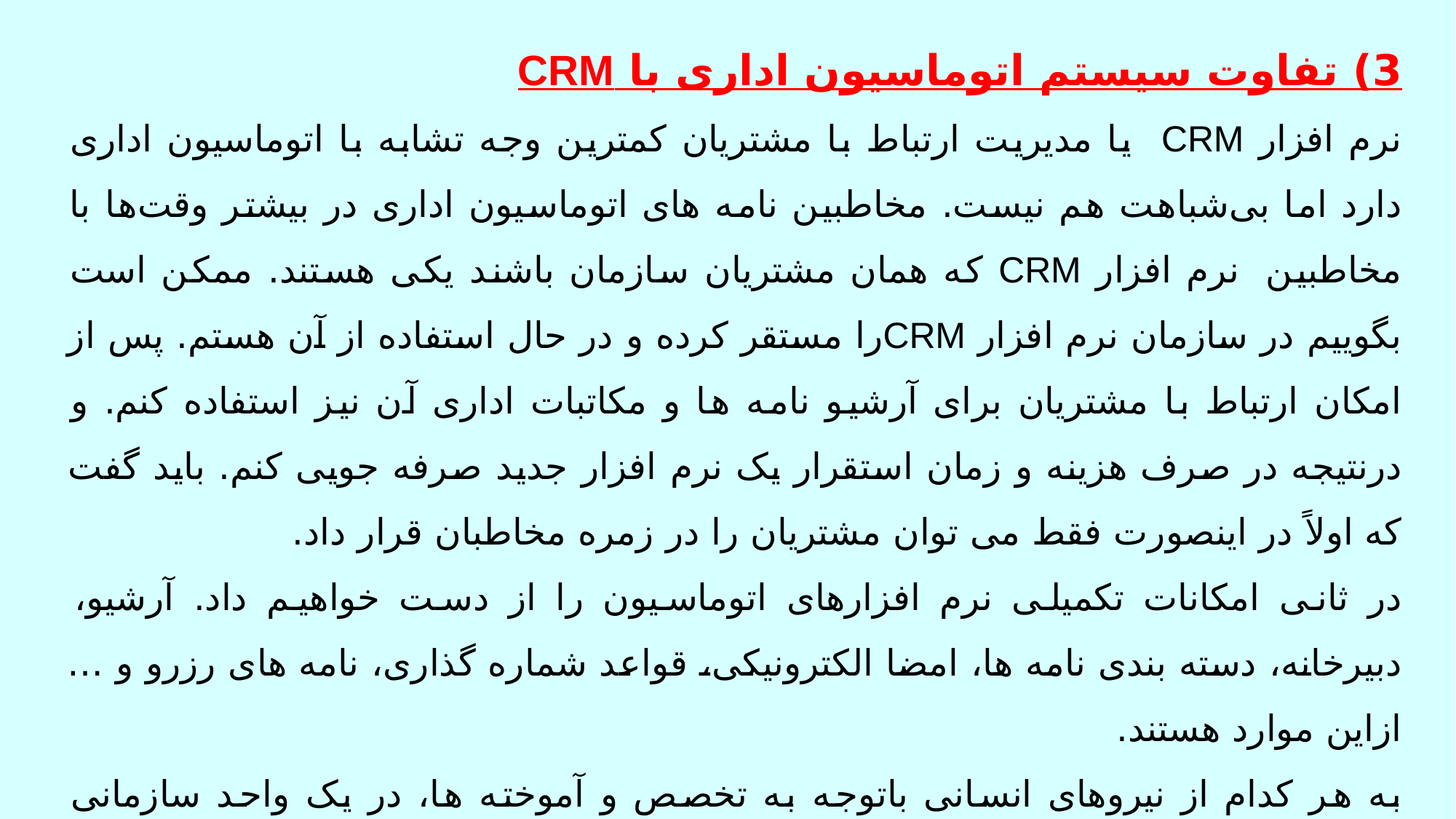

3) تفاوت سیستم اتوماسیون اداری با CRM
نرم افزار CRM  یا مدیریت ارتباط با مشتریان کمترین وجه تشابه با اتوماسیون اداری دارد اما بی‌شباهت هم نیست. مخاطبین نامه های اتوماسیون اداری در بیشتر وقت‌ها با مخاطبین  نرم افزار CRM که همان مشتریان سازمان باشند یکی هستند. ممکن است بگوییم در سازمان نرم افزار CRMرا مستقر کرده و در حال استفاده از آن هستم. پس از امکان ارتباط با مشتریان برای آرشیو نامه ها و مکاتبات اداری آن نیز استفاده کنم. و درنتیجه در صرف هزینه و زمان استقرار یک نرم افزار جدید صرفه جویی کنم. باید گفت که اولاً در اینصورت فقط می توان مشتریان را در زمره مخاطبان قرار داد.
در ثانی امکانات تکمیلی نرم افزارهای اتوماسیون را از دست خواهیم داد. آرشیو، دبیرخانه، دسته بندی نامه ها، امضا الکترونیکی، قواعد شماره گذاری، نامه های رزرو و … ازاین موارد هستند.
به هر کدام از نیروهای انسانی باتوجه به تخصص و آموخته ها، در یک واحد سازمانی مسئولیت مشخصی واگذار می‌شود. بنابراین، برای رفع نیازهای نرم افزاری سازمان نیز باید نرم افزارهای متفاوتی را مستقر نماییم. البته برای ارتباط بین این نرم افزارها می توان از طریق وب سرویس اقدام کنیم. در این صورت از استفاده جزیره ای از نرم افزارها جلوگیری شود و حتی المقدور سیستم خطاناپذیر شود.